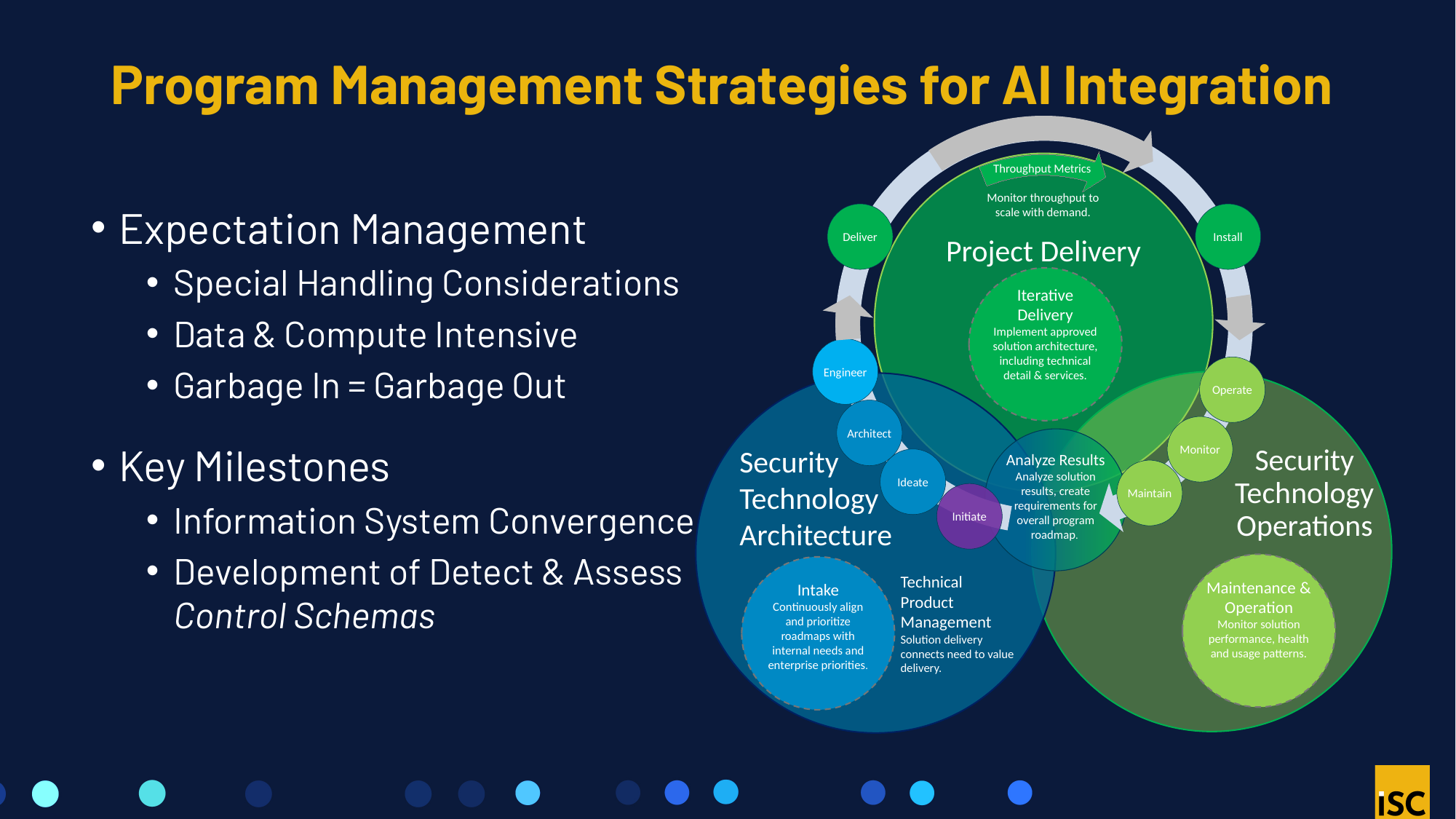

# Program Management Strategies for AI Integration

Project Delivery

Security
Technology
Operations

Security
Technology
Architecture

Throughput Metrics
Expectation Management
Special Handling Considerations
Data & Compute Intensive
Garbage In = Garbage Out
Key Milestones
Information System Convergence
Development of Detect & Assess Control Schemas

Monitor throughput to scale with demand.
Deliver
Install
Iterative Delivery
Implement approved solution architecture, including technical detail & services.
Engineer
Operate
Architect
Monitor
Analyze Results
Analyze solution results, create requirements for overall program roadmap.

Ideate
Maintain
Initiate
Maintenance & Operation
Monitor solution performance, health and usage patterns.

Intake
Continuously align and prioritize roadmaps with internal needs and enterprise priorities.
Technical Product Management
Solution delivery connects need to value delivery.